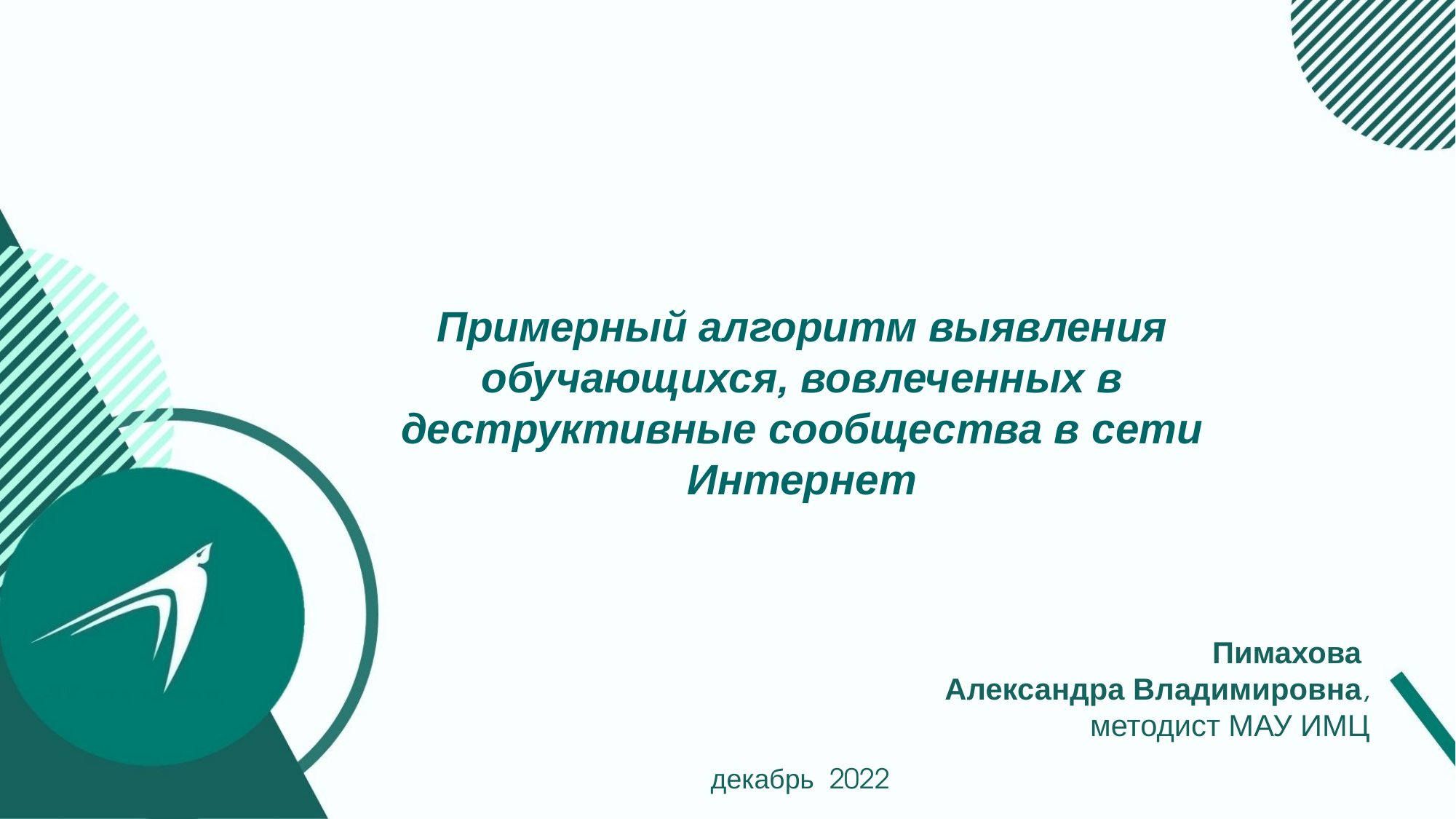

Примерный алгоритм выявления обучающихся, вовлеченных в деструктивные сообщества в сети Интернет
Пимахова
Александра Владимировна,
методист МАУ ИМЦ
декабрь  2022